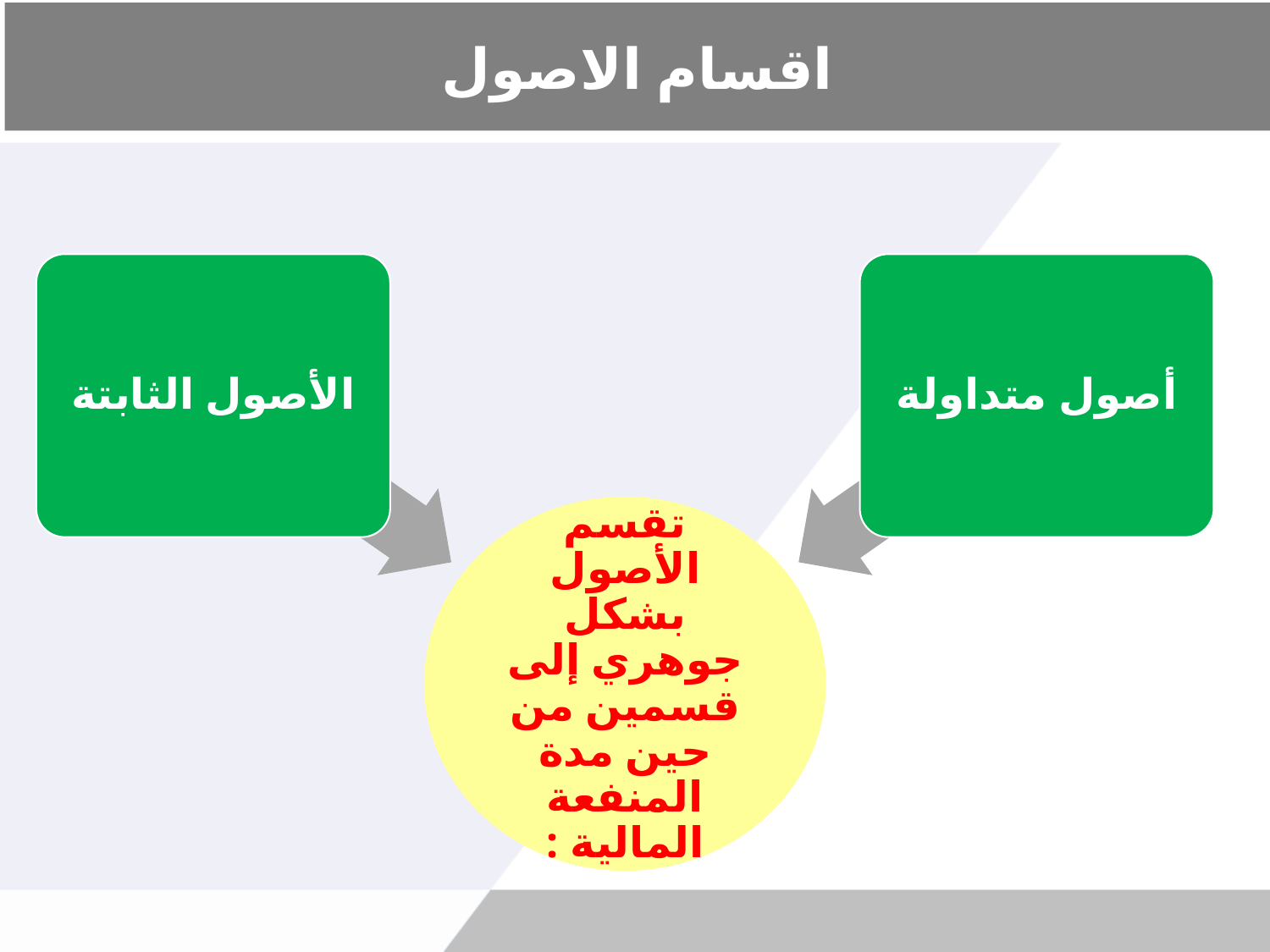

# اقسام الاصول
الأصول الثابتة
أصول متداولة

تقسم الأصول بشكل جوهري إلى قسمين من حين مدة المنفعة المالية :